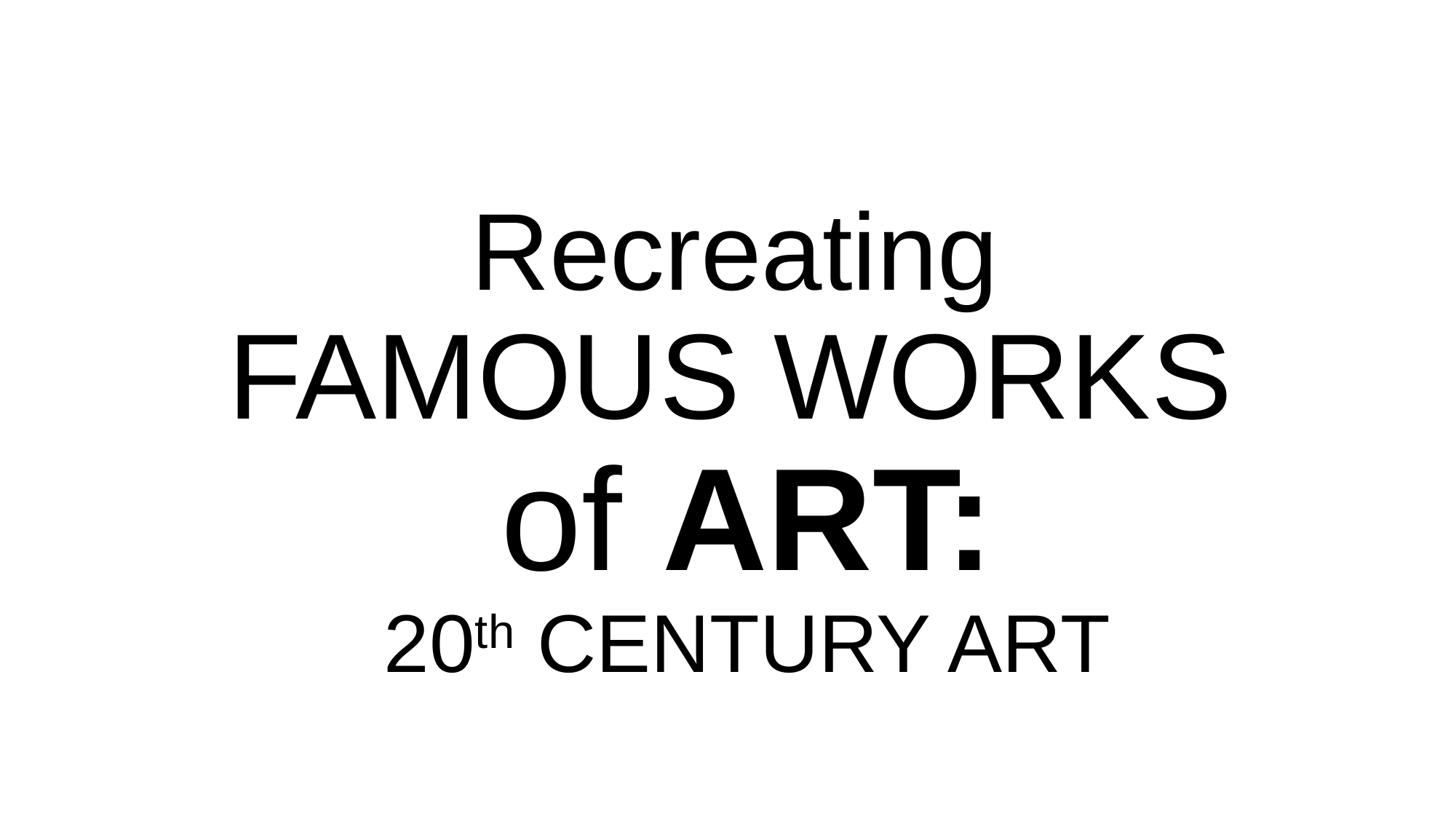

# Recreating FAMOUS WORKS of ART: 20th CENTURY ART